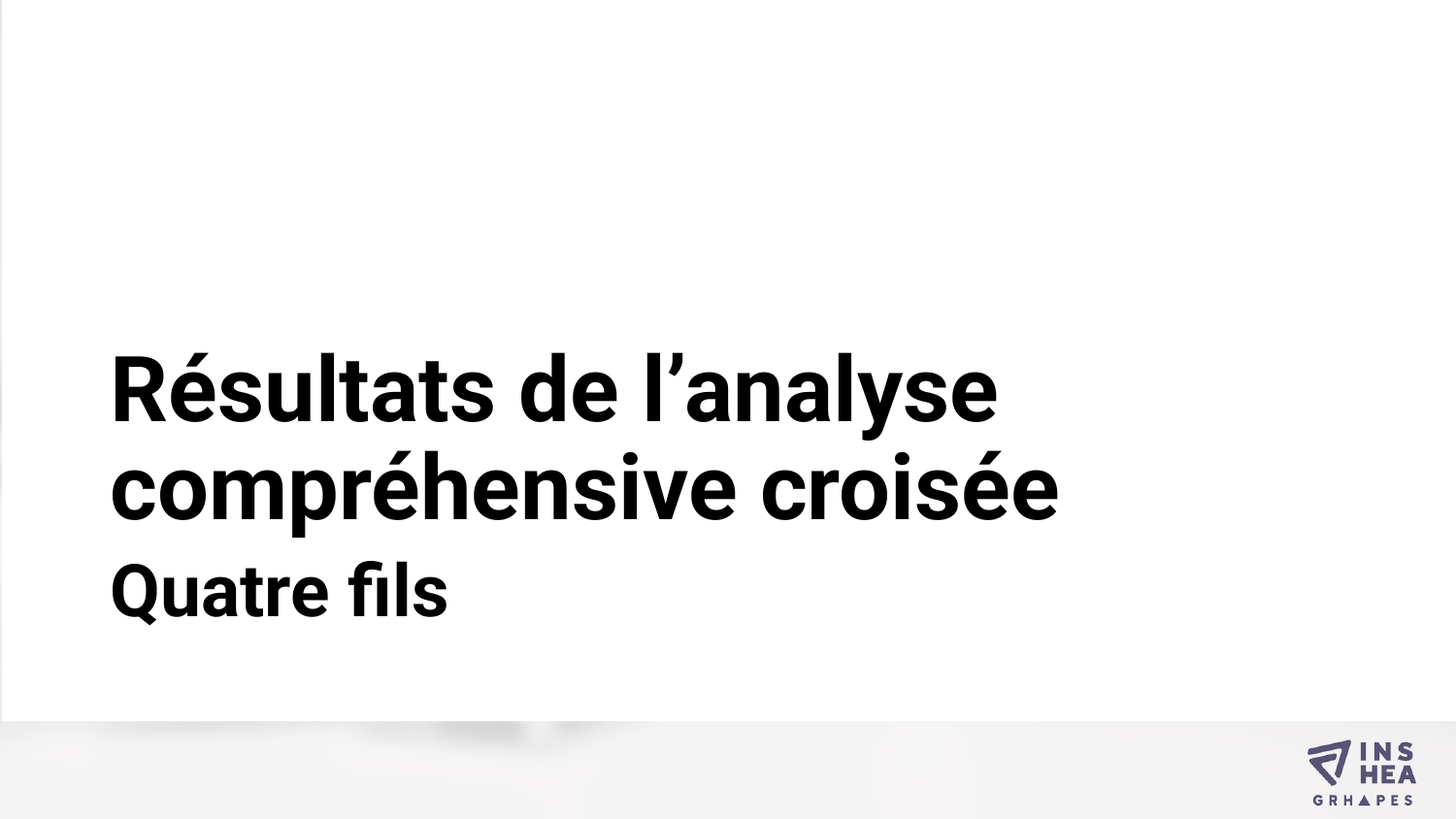

# Résultats de l’analyse compréhensive croisée
Quatre fils